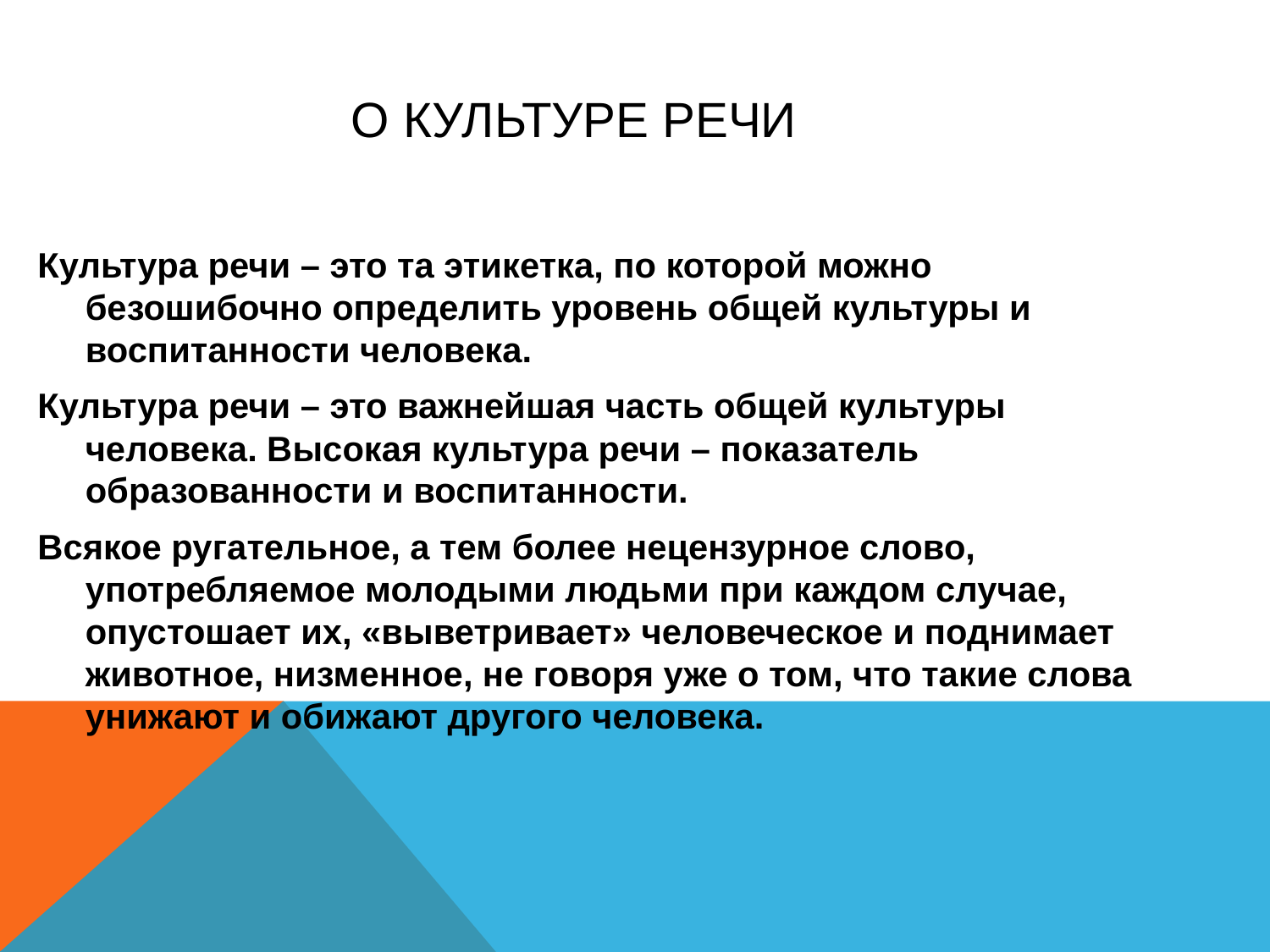

# О культуре речи
Культура речи – это та этикетка, по которой можно безошибочно определить уровень общей культуры и воспитанности человека.
Культура речи – это важнейшая часть общей культуры человека. Высокая культура речи – показатель образованности и воспитанности.
Всякое ругательное, а тем более нецензурное слово, употребляемое молодыми людьми при каждом случае, опустошает их, «выветривает» человеческое и поднимает животное, низменное, не говоря уже о том, что такие слова унижают и обижают другого человека.